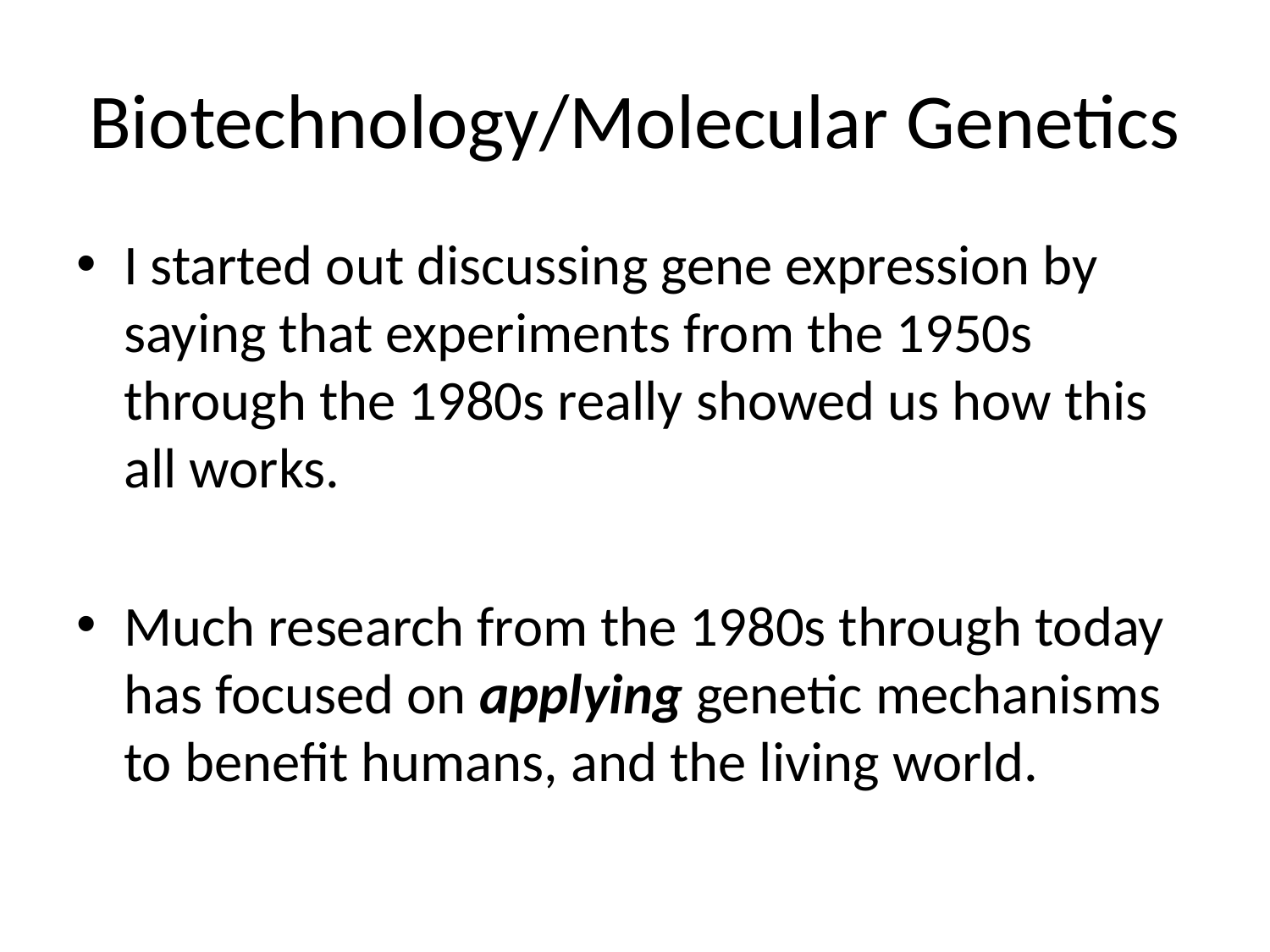

# Biotechnology/Molecular Genetics
I started out discussing gene expression by saying that experiments from the 1950s through the 1980s really showed us how this all works.

Much research from the 1980s through today has focused on applying genetic mechanisms to benefit humans, and the living world.